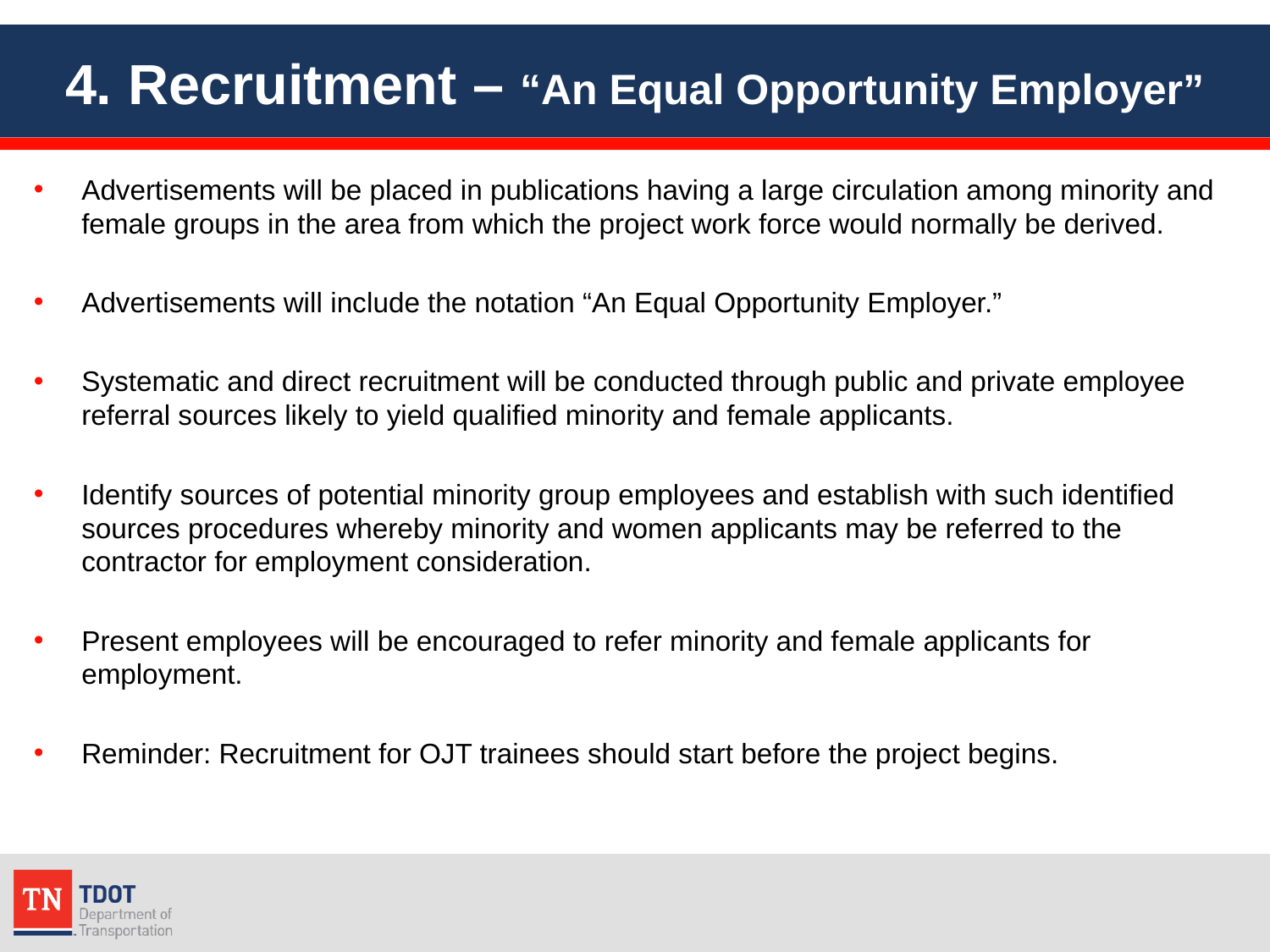

# 4. Recruitment – “An Equal Opportunity Employer”
Advertisements will be placed in publications having a large circulation among minority and female groups in the area from which the project work force would normally be derived.

Advertisements will include the notation “An Equal Opportunity Employer.”

Systematic and direct recruitment will be conducted through public and private employee referral sources likely to yield qualified minority and female applicants.

Identify sources of potential minority group employees and establish with such identified sources procedures whereby minority and women applicants may be referred to the contractor for employment consideration.

Present employees will be encouraged to refer minority and female applicants for employment.

Reminder: Recruitment for OJT trainees should start before the project begins.